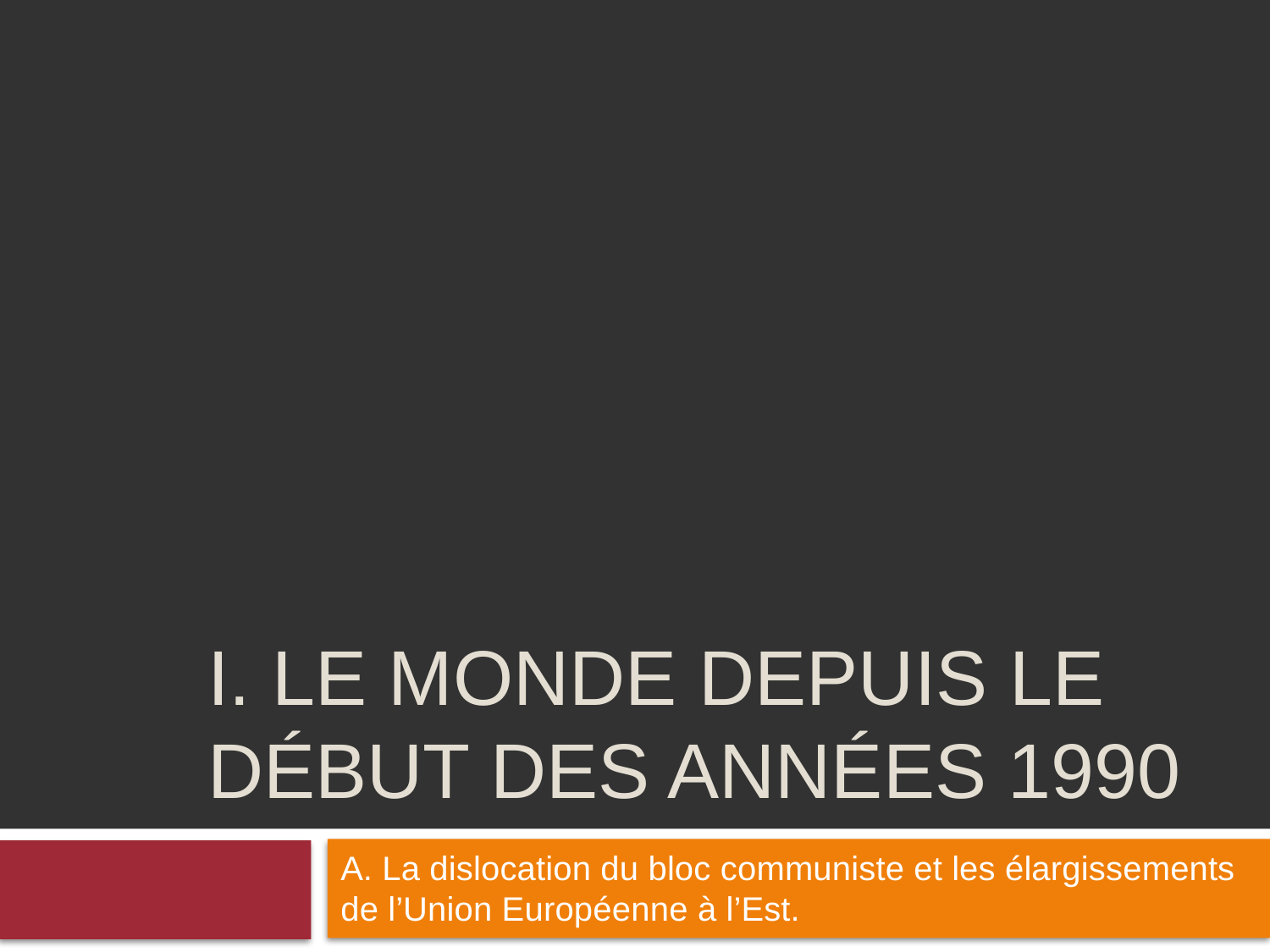

# I. Le monde depuis le début des années 1990
A. La dislocation du bloc communiste et les élargissements de l’Union Européenne à l’Est.